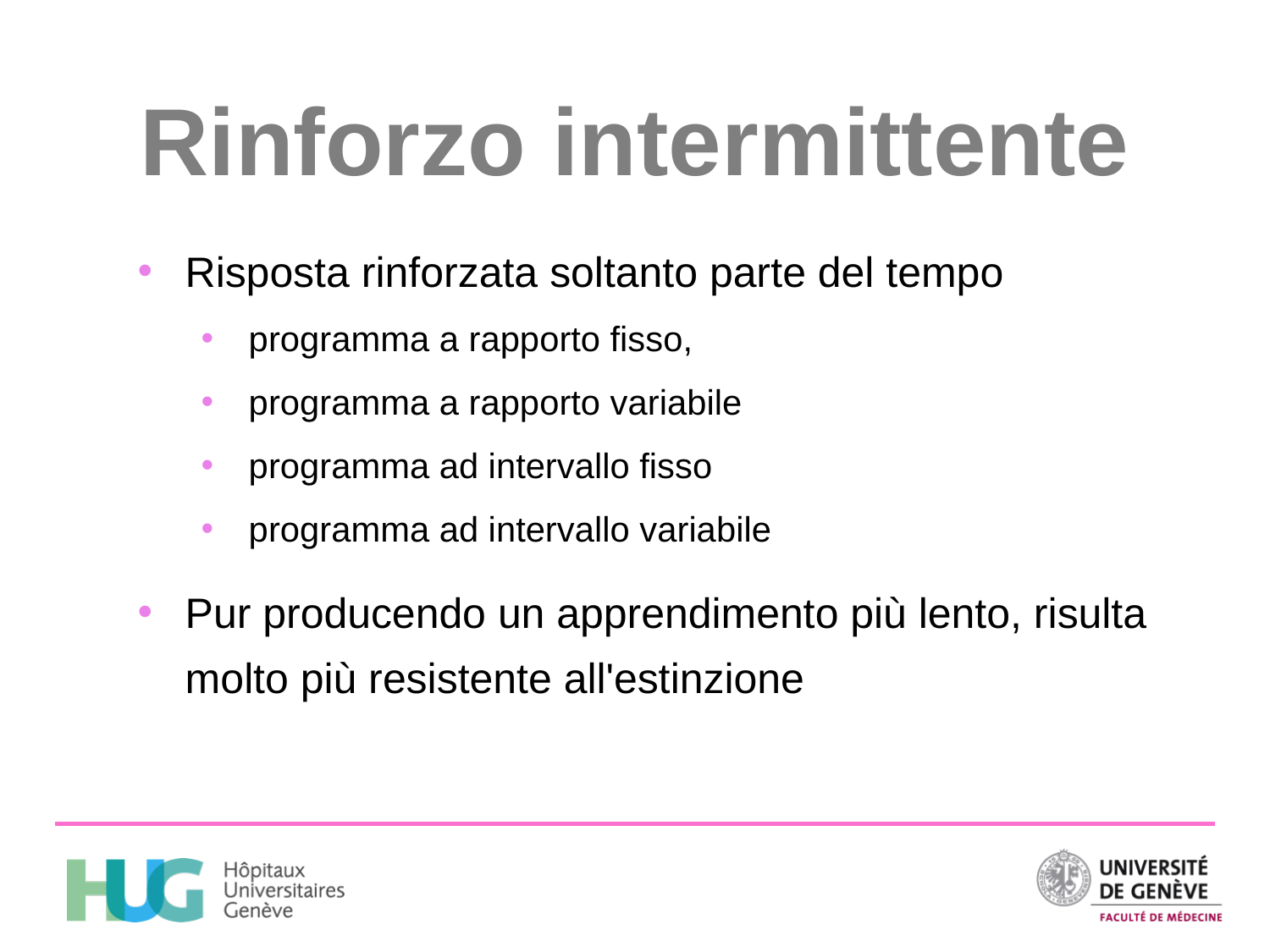

Rinforzo intermittente
Risposta rinforzata soltanto parte del tempo
programma a rapporto fisso,
programma a rapporto variabile
programma ad intervallo fisso
programma ad intervallo variabile
Pur producendo un apprendimento più lento, risulta molto più resistente all'estinzione